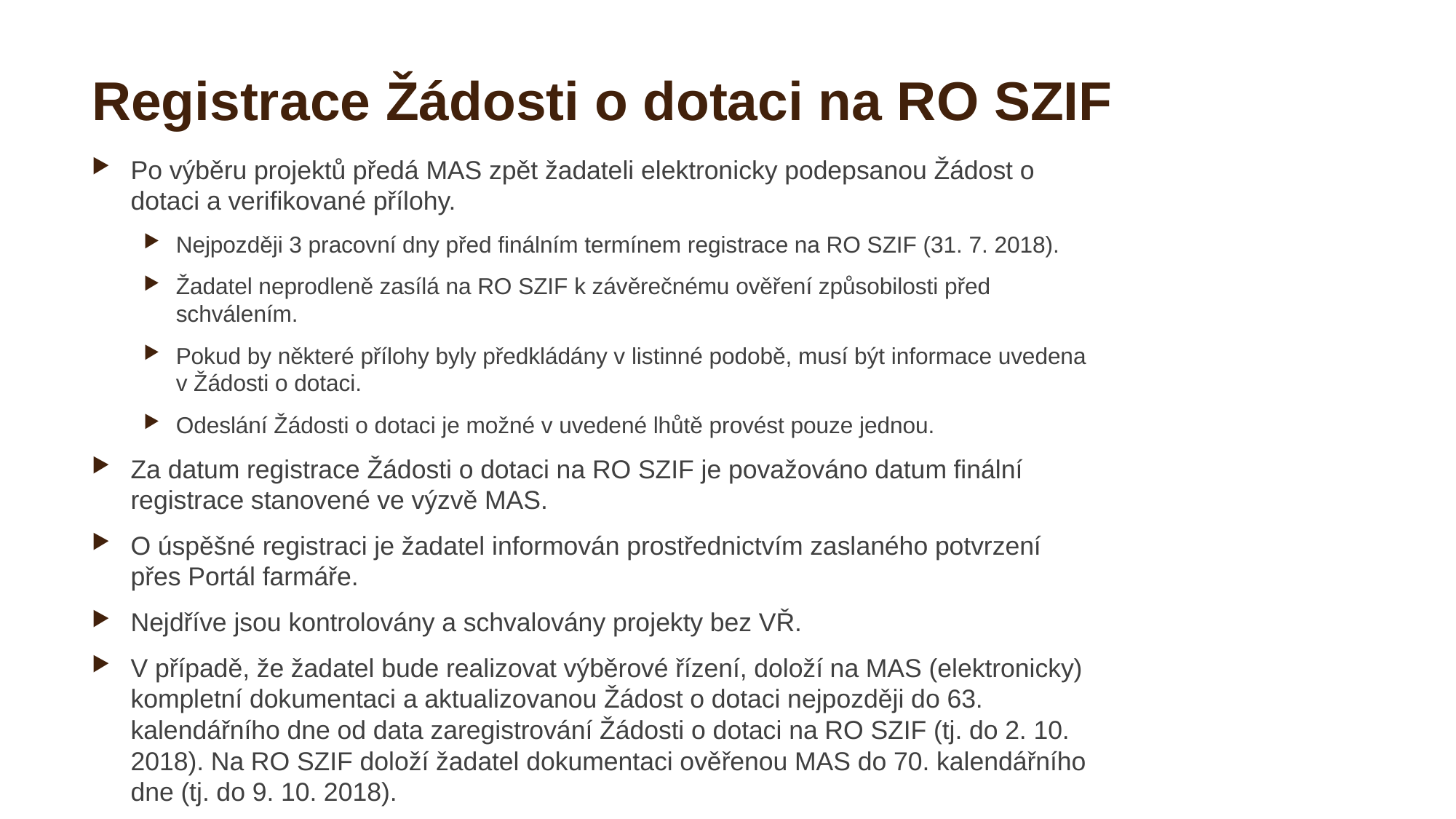

# Registrace Žádosti o dotaci na RO SZIF
Po výběru projektů předá MAS zpět žadateli elektronicky podepsanou Žádost o dotaci a verifikované přílohy.
Nejpozději 3 pracovní dny před finálním termínem registrace na RO SZIF (31. 7. 2018).
Žadatel neprodleně zasílá na RO SZIF k závěrečnému ověření způsobilosti před schválením.
Pokud by některé přílohy byly předkládány v listinné podobě, musí být informace uvedena v Žádosti o dotaci.
Odeslání Žádosti o dotaci je možné v uvedené lhůtě provést pouze jednou.
Za datum registrace Žádosti o dotaci na RO SZIF je považováno datum finální registrace stanovené ve výzvě MAS.
O úspěšné registraci je žadatel informován prostřednictvím zaslaného potvrzení přes Portál farmáře.
Nejdříve jsou kontrolovány a schvalovány projekty bez VŘ.
V případě, že žadatel bude realizovat výběrové řízení, doloží na MAS (elektronicky) kompletní dokumentaci a aktualizovanou Žádost o dotaci nejpozději do 63. kalendářního dne od data zaregistrování Žádosti o dotaci na RO SZIF (tj. do 2. 10. 2018). Na RO SZIF doloží žadatel dokumentaci ověřenou MAS do 70. kalendářního dne (tj. do 9. 10. 2018).